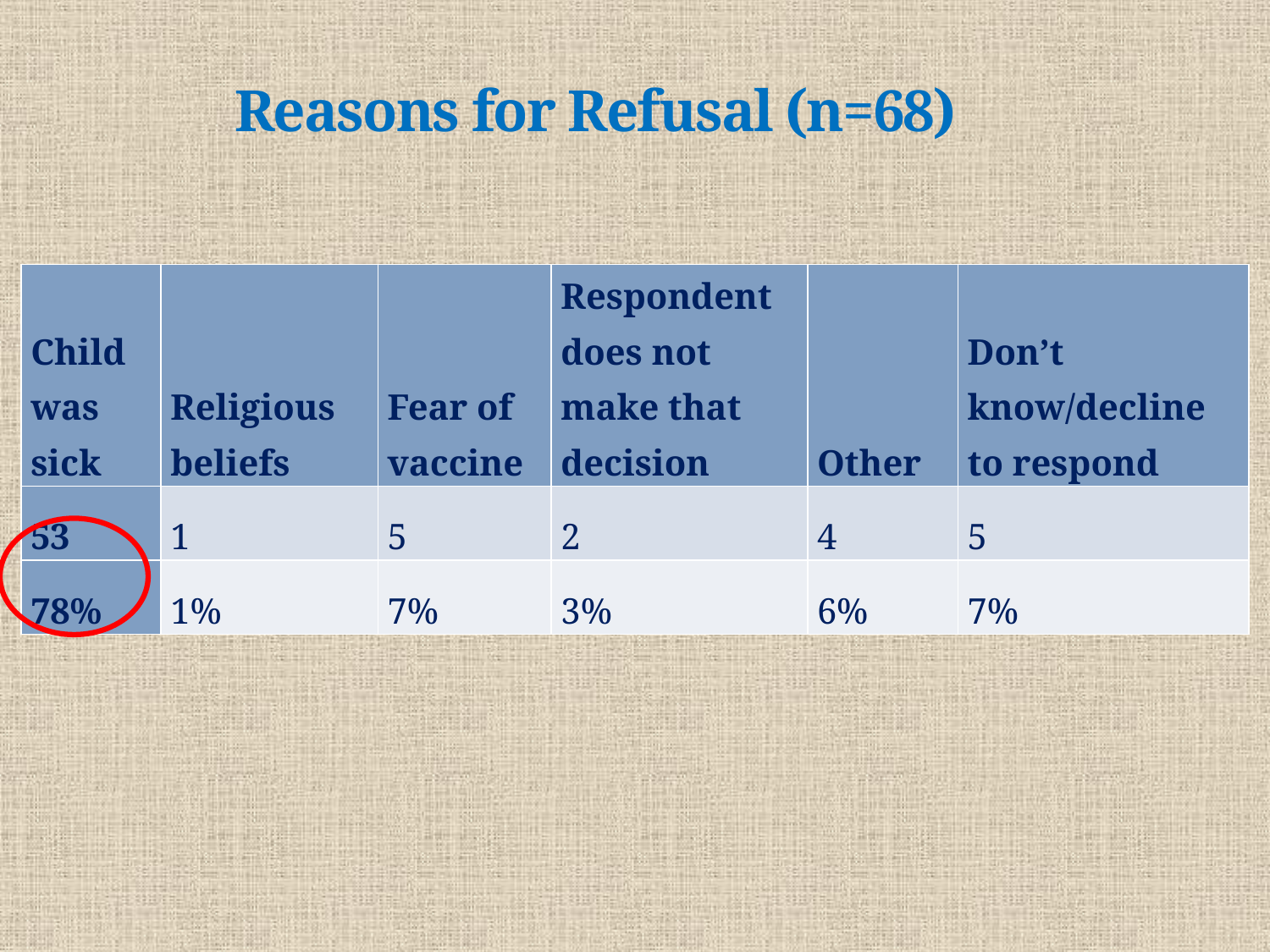

# Reasons for Refusal (n=68)
| Child was sick | Religious beliefs | Fear of vaccine | Respondent does not make that decision | Other | Don’t know/decline to respond |
| --- | --- | --- | --- | --- | --- |
| 53 | 1 | 5 | 2 | 4 | 5 |
| 78% | 1% | 7% | 3% | 6% | 7% |